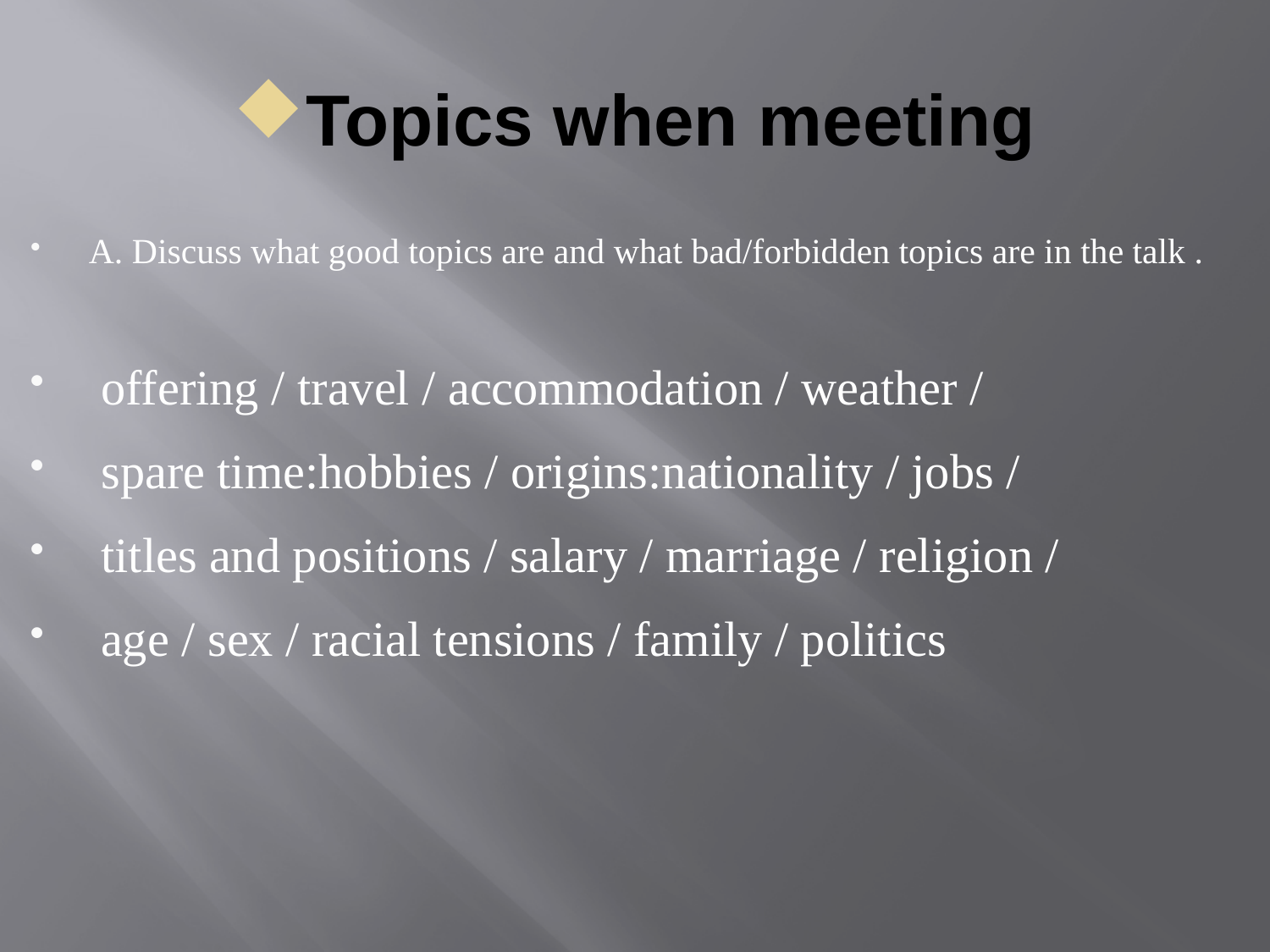

# Topics when meeting
A. Discuss what good topics are and what bad/forbidden topics are in the talk .

 offering / travel / accommodation / weather /
 spare time:hobbies / origins:nationality / jobs /
 titles and positions / salary / marriage / religion /
 age / sex / racial tensions / family / politics